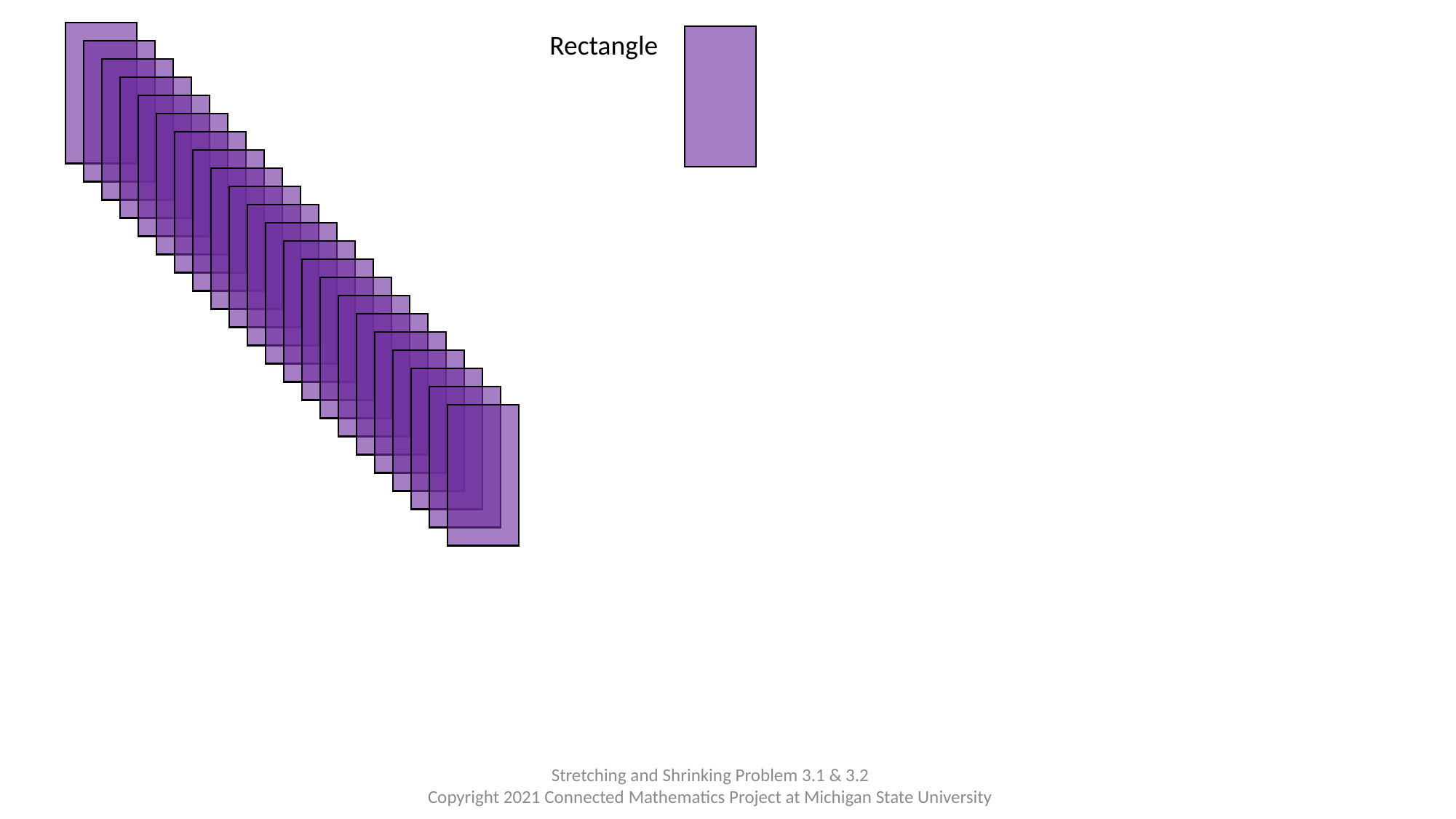

Rectangle

Stretching and Shrinking Problem 3.1 & 3.2
Copyright 2021 Connected Mathematics Project at Michigan State University